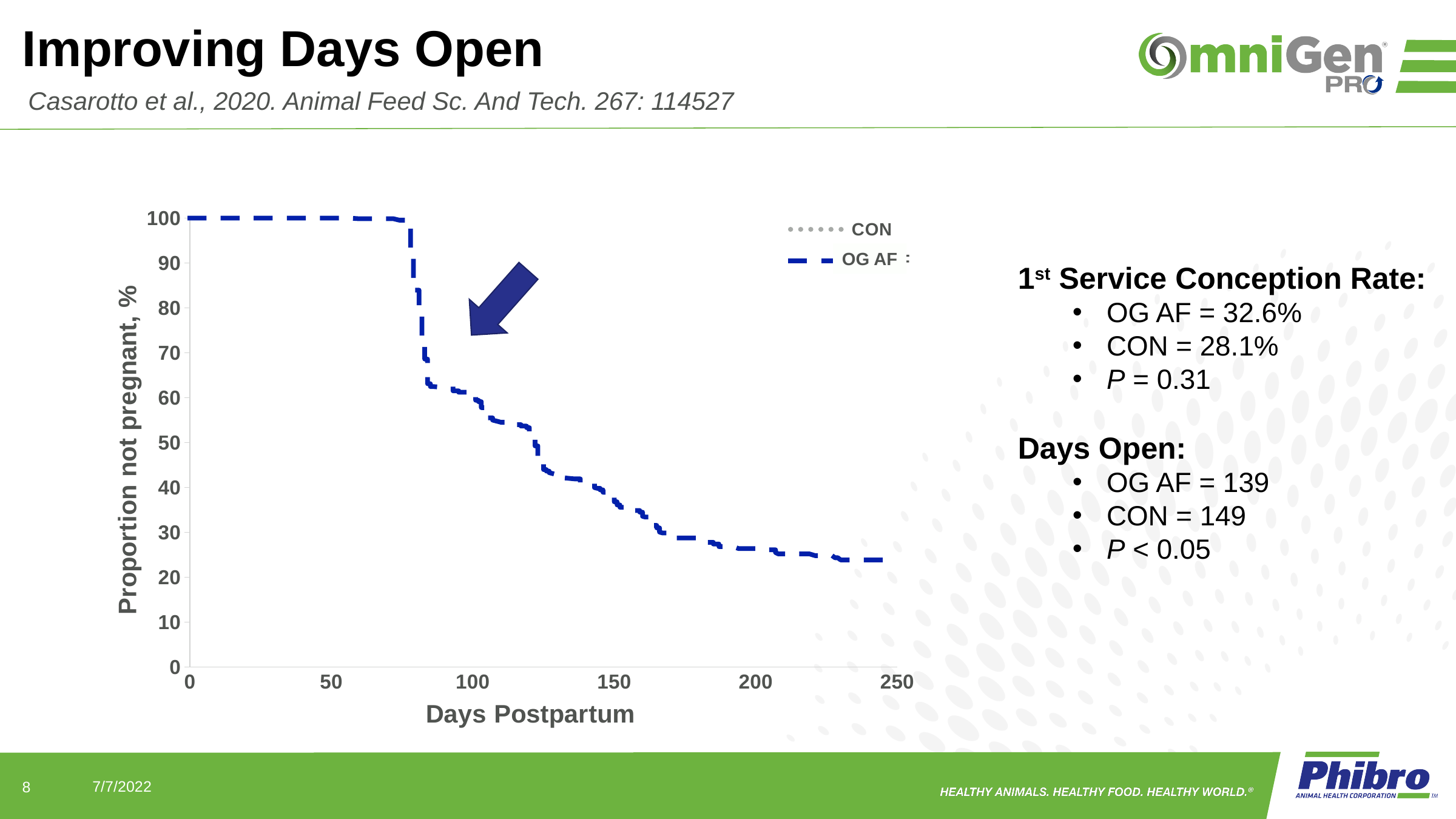

# Improving Days Open
Casarotto et al., 2020. Animal Feed Sc. And Tech. 267: 114527

### Chart

| Category | CON | OG-AF |
|---|---|---|
OG AF
1st Service Conception Rate:
OG AF = 32.6%
CON = 28.1%
P = 0.31

Days Open:
OG AF = 139
CON = 149
P < 0.05

8
7/7/2022